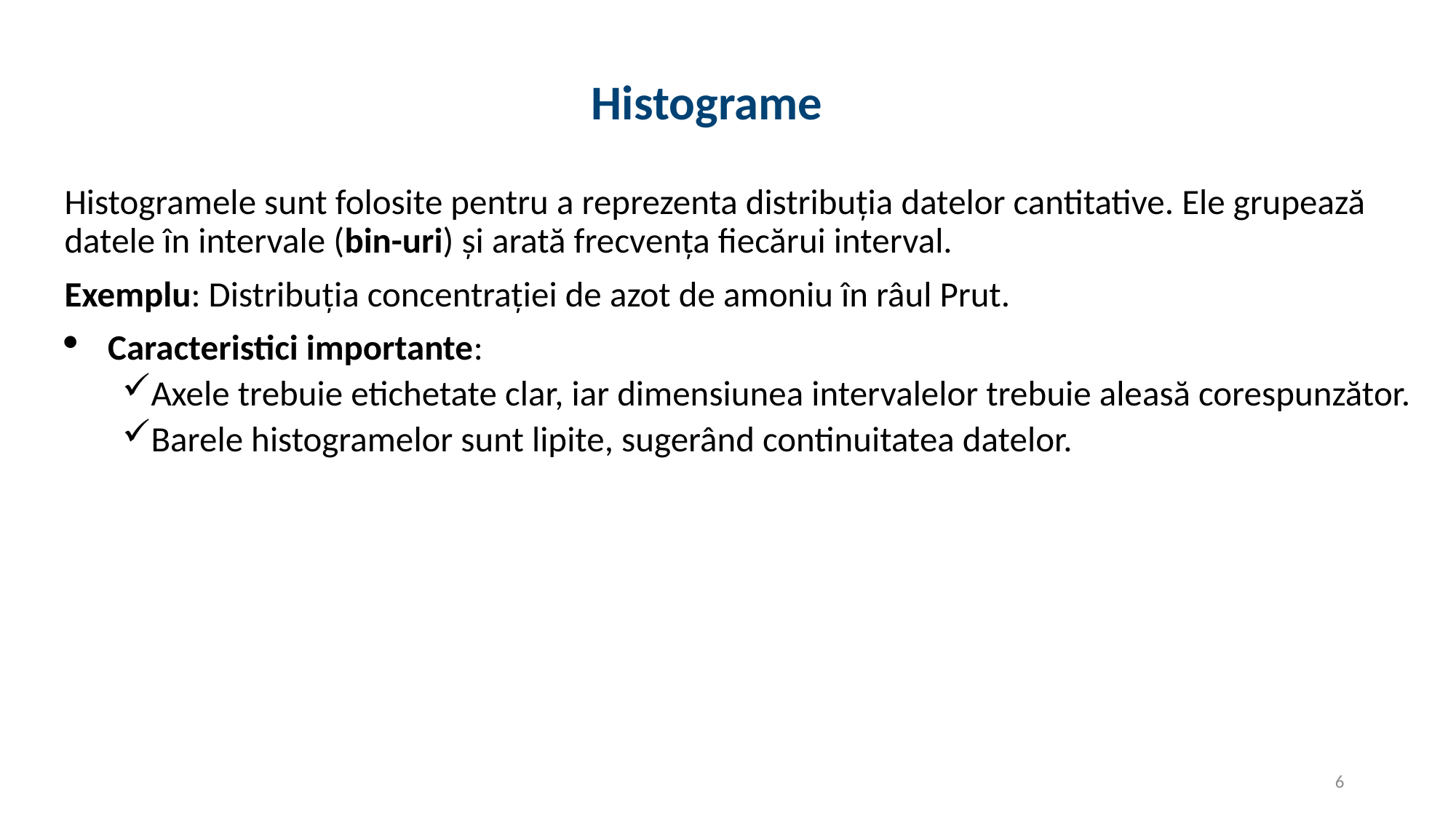

# Histograme
Histogramele sunt folosite pentru a reprezenta distribuția datelor cantitative. Ele grupează datele în intervale (bin-uri) și arată frecvența fiecărui interval.
Exemplu: Distribuția concentrației de azot de amoniu în râul Prut.
Caracteristici importante:
Axele trebuie etichetate clar, iar dimensiunea intervalelor trebuie aleasă corespunzător.
Barele histogramelor sunt lipite, sugerând continuitatea datelor.

6